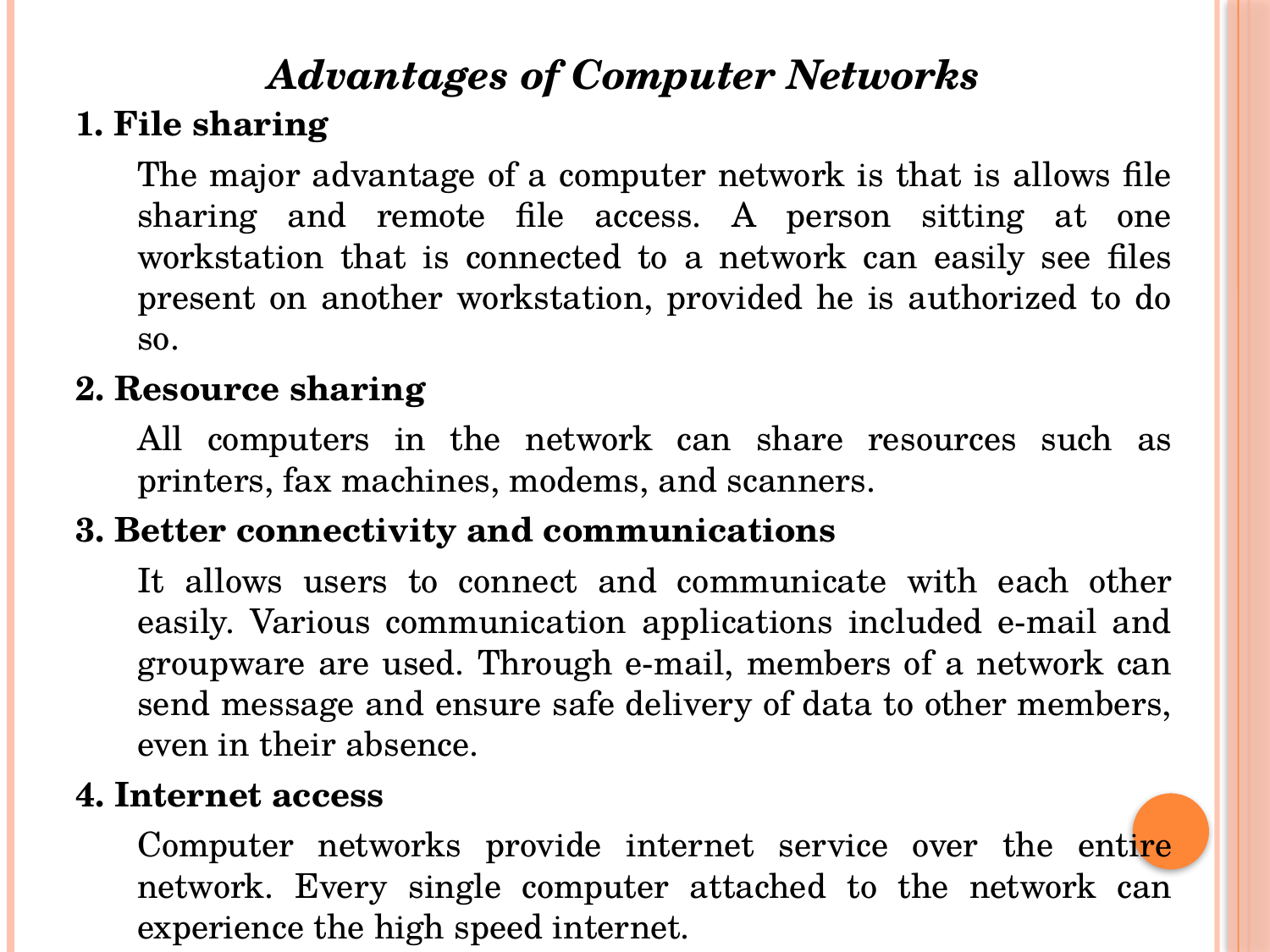

Advantages of Computer Networks
1. File sharing
	The major advantage of a computer network is that is allows file sharing and remote file access. A person sitting at one workstation that is connected to a network can easily see files present on another workstation, provided he is authorized to do so.
2. Resource sharing
	All computers in the network can share resources such as printers, fax machines, modems, and scanners.
3. Better connectivity and communications
	It allows users to connect and communicate with each other easily. Various communication applications included e-mail and groupware are used. Through e-mail, members of a network can send message and ensure safe delivery of data to other members, even in their absence.
4. Internet access
	Computer networks provide internet service over the entire network. Every single computer attached to the network can experience the high speed internet.